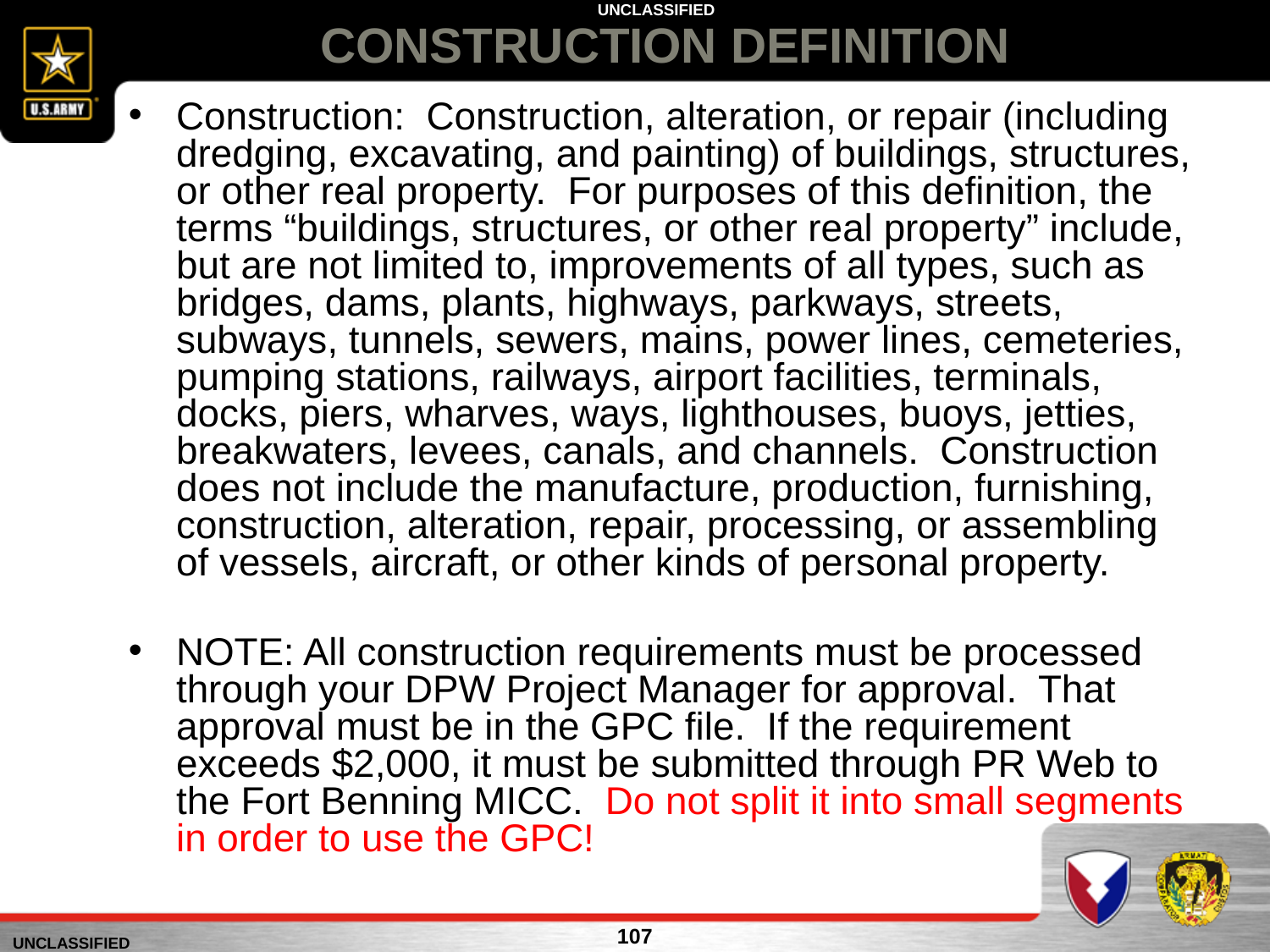

# CONSTRUCTION DEFINITION
Construction:  Construction, alteration, or repair (including dredging, excavating, and painting) of buildings, structures, or other real property.  For purposes of this definition, the terms “buildings, structures, or other real property” include, but are not limited to, improvements of all types, such as bridges, dams, plants, highways, parkways, streets, subways, tunnels, sewers, mains, power lines, cemeteries, pumping stations, railways, airport facilities, terminals, docks, piers, wharves, ways, lighthouses, buoys, jetties, breakwaters, levees, canals, and channels.  Construction does not include the manufacture, production, furnishing, construction, alteration, repair, processing, or assembling of vessels, aircraft, or other kinds of personal property.

NOTE: All construction requirements must be processed through your DPW Project Manager for approval.  That approval must be in the GPC file.  If the requirement exceeds $2,000, it must be submitted through PR Web to the Fort Benning MICC.  Do not split it into small segments in order to use the GPC!

107